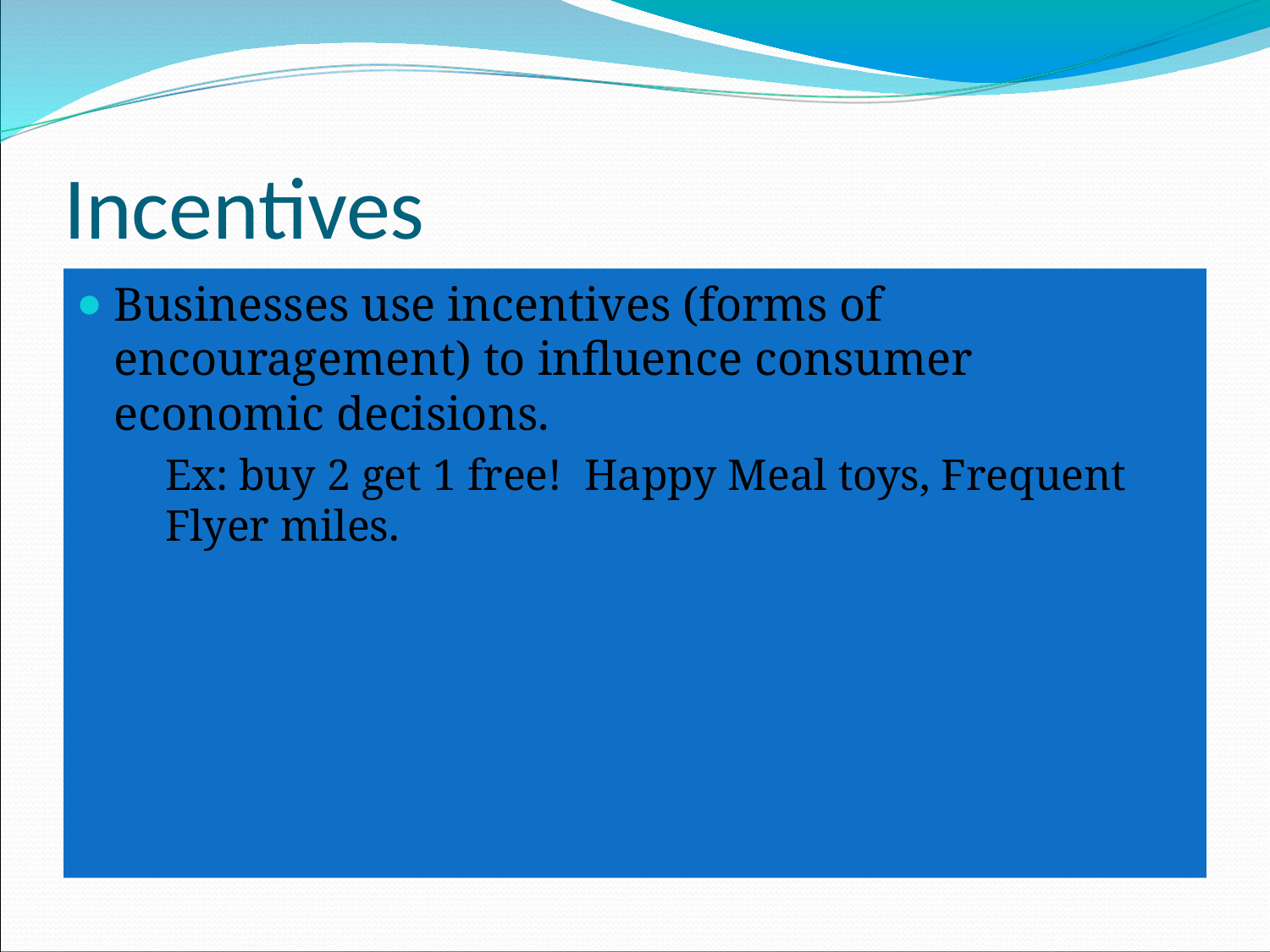

# Incentives
Businesses use incentives (forms of encouragement) to influence consumer economic decisions.
Ex: buy 2 get 1 free!  Happy Meal toys, Frequent Flyer miles.